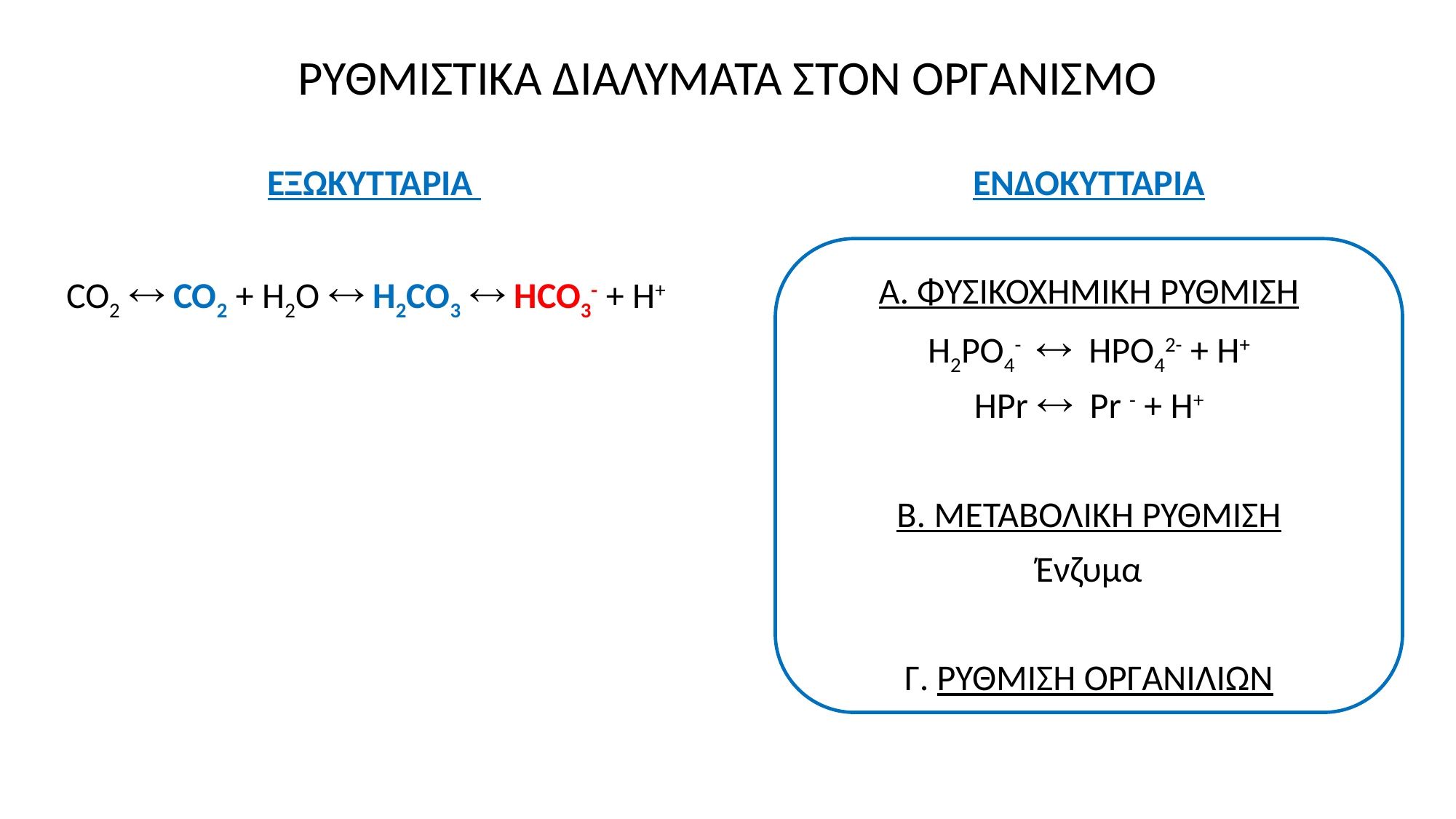

# ΡΥΘΜΙΣΤΙΚΑ ΔΙΑΛΥΜΑΤΑ ΣΤΟΝ ΟΡΓΑΝΙΣΜΟ
ΕΞΩΚΥΤΤΑΡΙΑ

CO2 ↔ CO2 + H2O ↔ H2CO3 ↔ HCO3- + H+
ΕΝΔΟΚΥΤΤΑΡΙΑ

Α. ΦΥΣΙΚΟΧΗΜΙΚΗ ΡΥΘΜΙΣΗ
H2PO4-   ↔  HPO42- + H+
HPr ↔  Pr - + H+

B. ΜΕΤΑΒΟΛΙΚΗ ΡΥΘΜΙΣΗ
Ένζυμα

Γ. ΡΥΘΜΙΣΗ ΟΡΓΑΝΙΛΙΩΝ